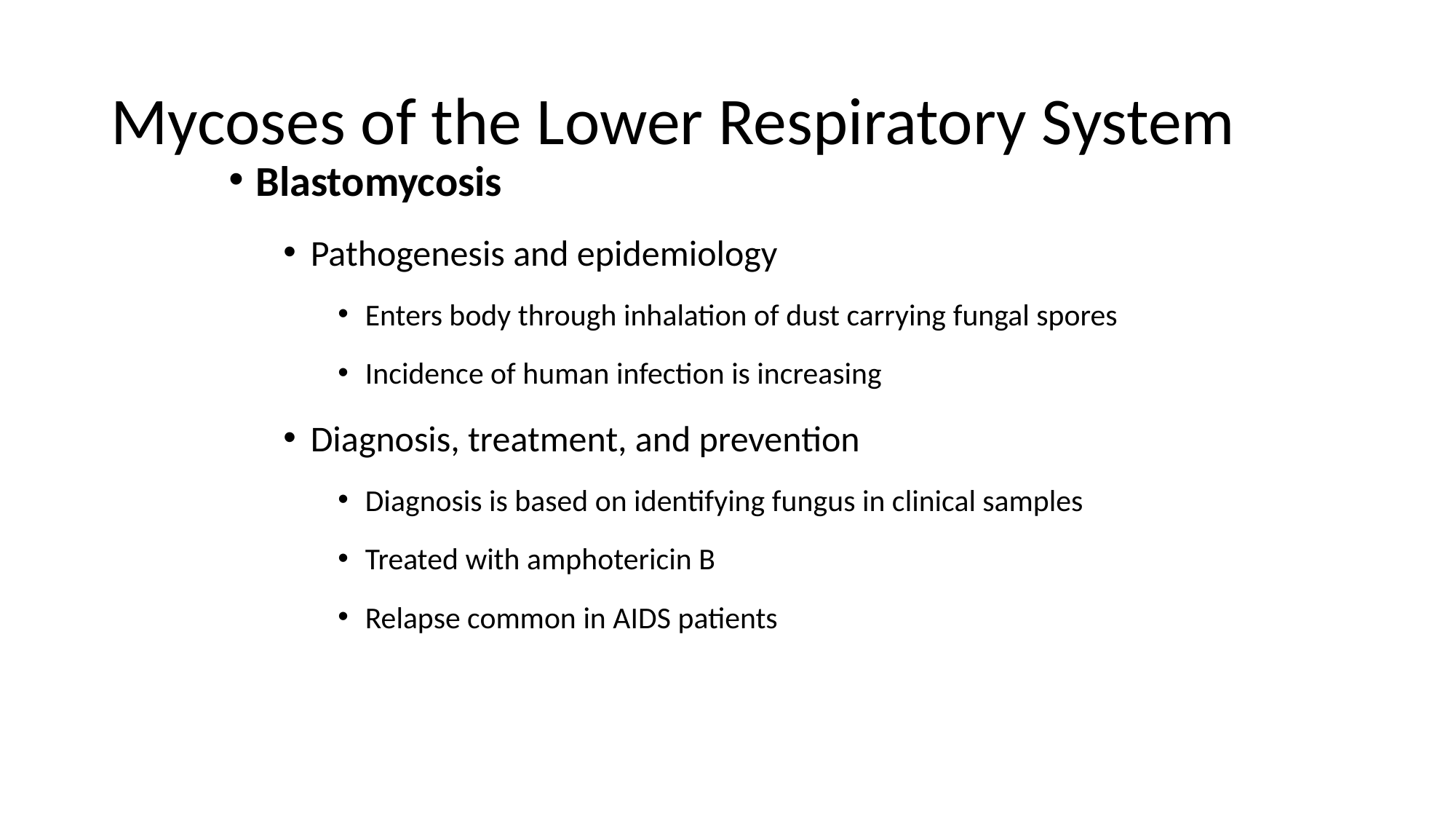

# Mycoses of the Lower Respiratory System
Blastomycosis
Pathogenesis and epidemiology
Enters body through inhalation of dust carrying fungal spores
Incidence of human infection is increasing
Diagnosis, treatment, and prevention
Diagnosis is based on identifying fungus in clinical samples
Treated with amphotericin B
Relapse common in AIDS patients